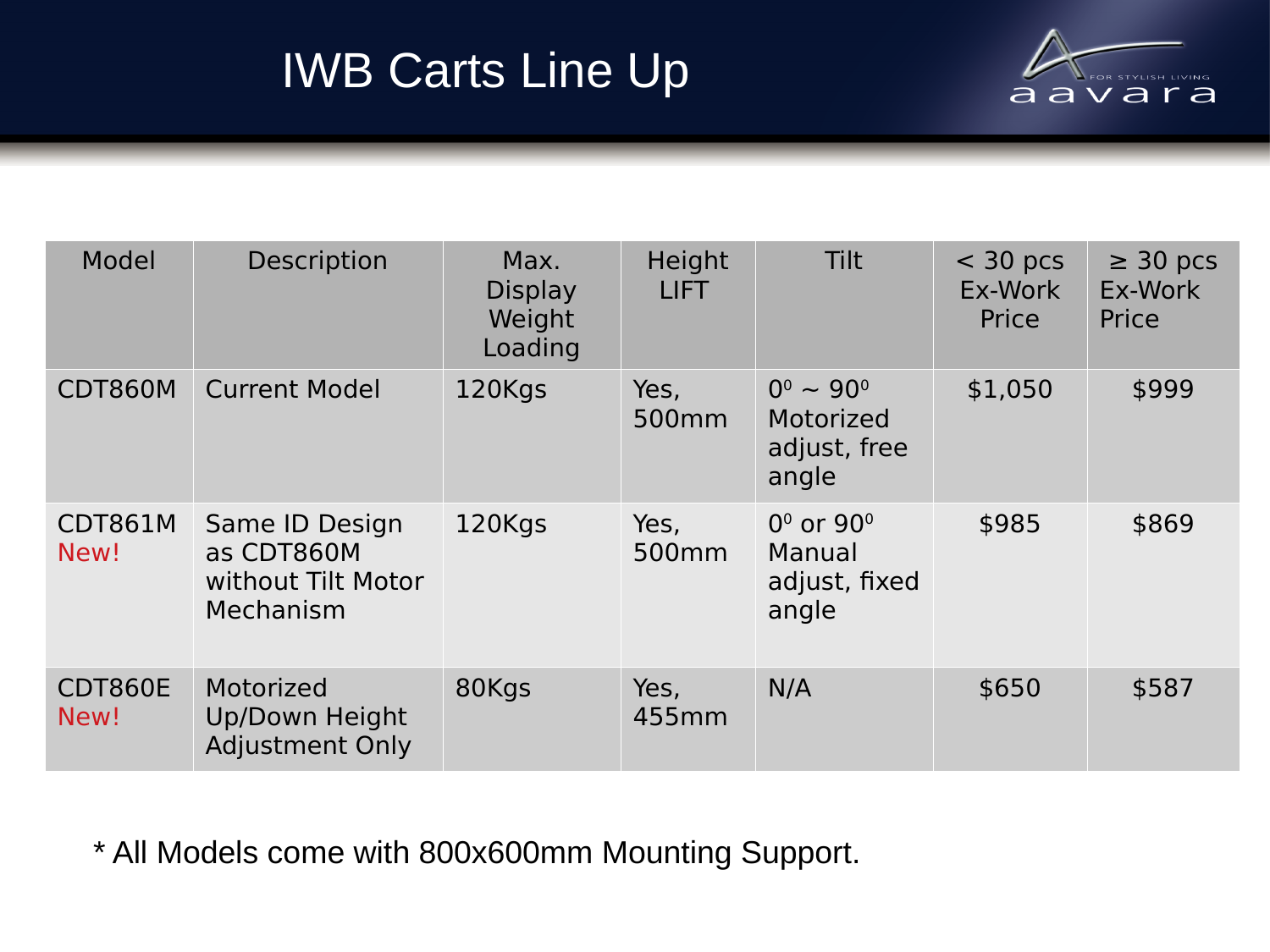

IWB Carts Line Up
| Model | Description | Max. Display Weight Loading | Height LIFT | Tilt | < 30 pcs Ex-Work Price | ≥ 30 pcs Ex-Work Price |
| --- | --- | --- | --- | --- | --- | --- |
| CDT860M | Current Model | 120Kgs | Yes, 500mm | 00 ~ 900 Motorized adjust, free angle | $1,050 | $999 |
| CDT861M New! | Same ID Design as CDT860M without Tilt Motor Mechanism | 120Kgs | Yes, 500mm | 00 or 900 Manual adjust, fixed angle | $985 | $869 |
| CDT860E New! | Motorized Up/Down Height Adjustment Only | 80Kgs | Yes, 455mm | N/A | $650 | $587 |
* All Models come with 800x600mm Mounting Support.